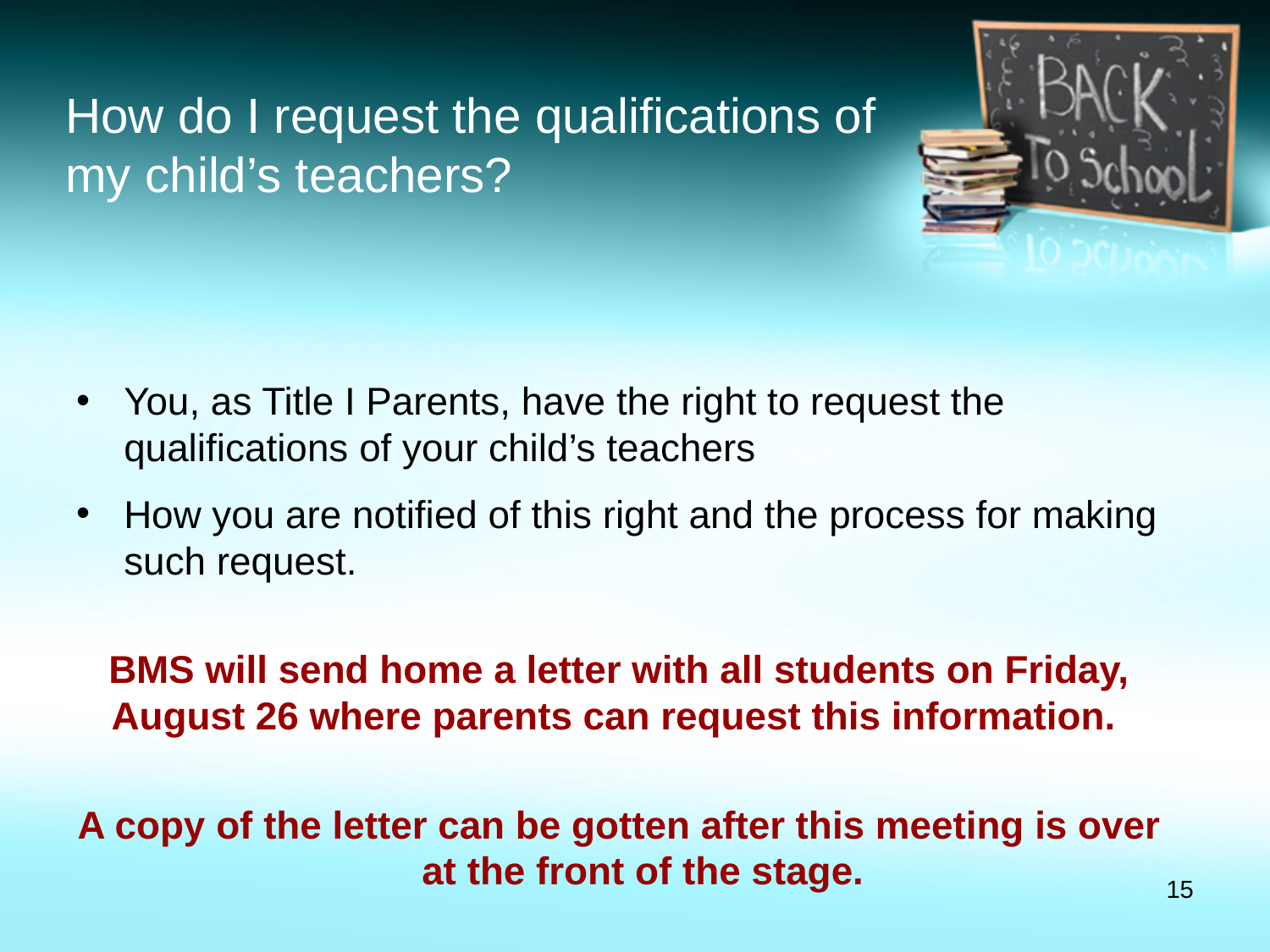

# How do I request the qualifications of my child’s teachers?
You, as Title I Parents, have the right to request the qualifications of your child’s teachers

How you are notified of this right and the process for making such request.

BMS will send home a letter with all students on Friday, August 26 where parents can request this information.

A copy of the letter can be gotten after this meeting is over at the front of the stage.

15